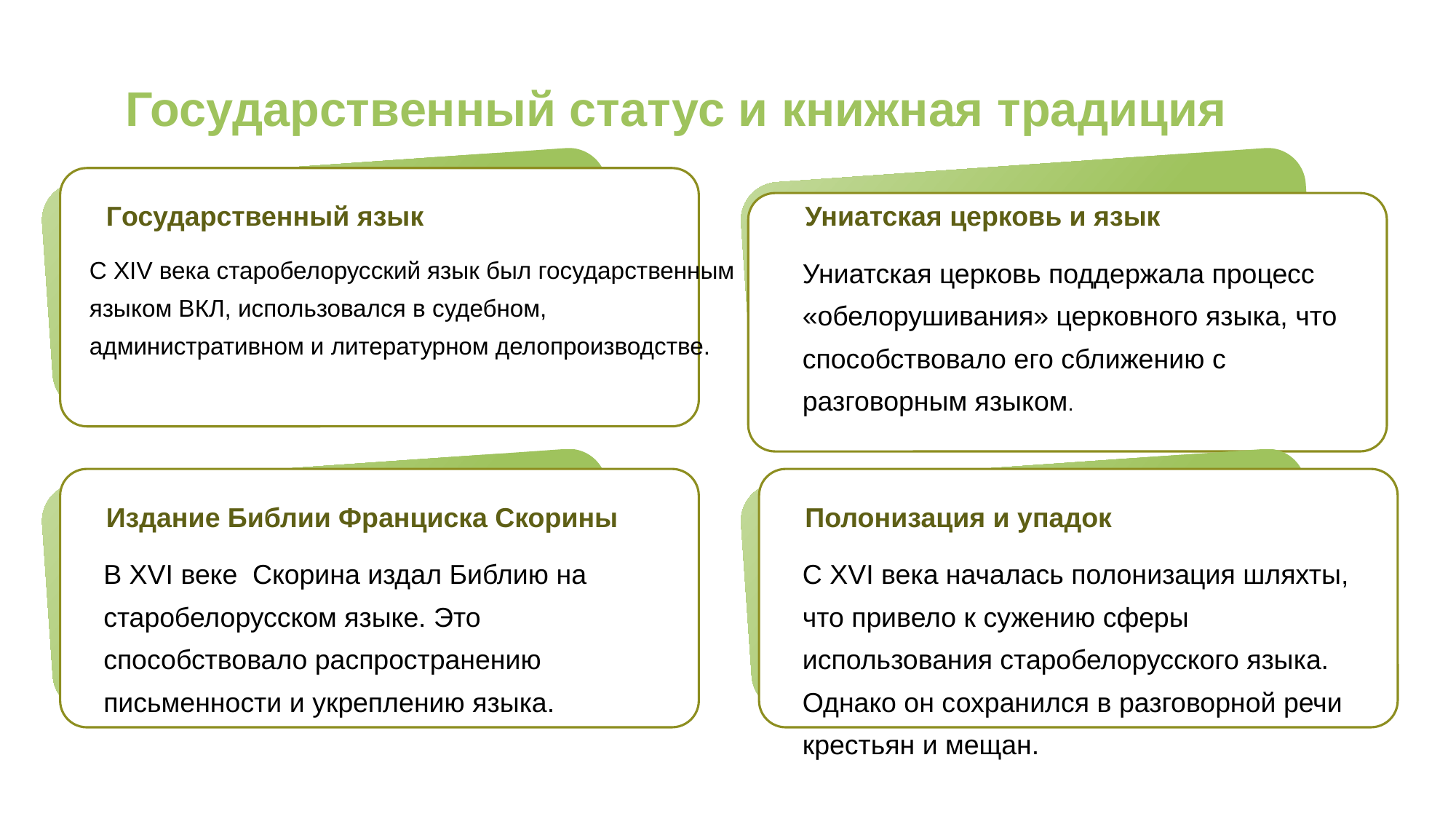

Государственный статус и книжная традиция

Государственный язык
Униатская церковь и язык
С XIV века старобелорусский язык был государственным языком ВКЛ, использовался в судебном, административном и литературном делопроизводстве.
Униатская церковь поддержала процесс «обелорушивания» церковного языка, что способствовало его сближению с разговорным языком.

Издание Библии Франциска Скорины
Полонизация и упадок
В XVI веке  Скорина издал Библию на старобелорусском языке. Это способствовало распространению письменности и укреплению языка.
С XVI века началась полонизация шляхты, что привело к сужению сферы использования старобелорусского языка. Однако он сохранился в разговорной речи крестьян и мещан.